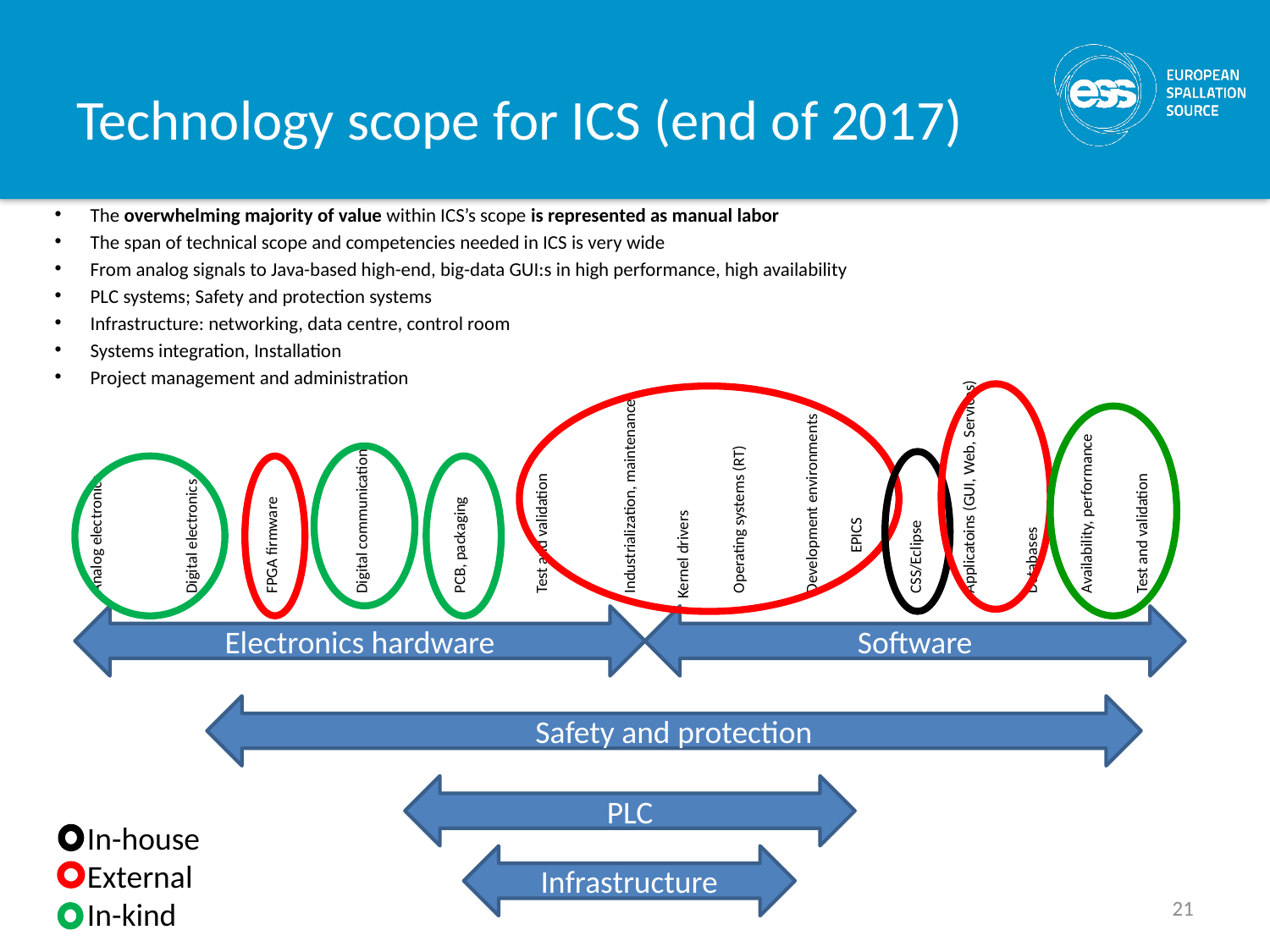

# Technology scope for ICS (end of 2017)
The overwhelming majority of value within ICS’s scope is represented as manual labor
The span of technical scope and competencies needed in ICS is very wide
From analog signals to Java-based high-end, big-data GUI:s in high performance, high availability
PLC systems; Safety and protection systems
Infrastructure: networking, data centre, control room
Systems integration, Installation
Project management and administration

EPICS

Databases
Availability, performance
Applicatoins (GUI, Web, Services)

Development environments
Industrialization, maintenance
Operating systems (RT)
CSS/Eclipse
Kernel drivers
Test and validation
Digital communication
PCB, packaging
Test and validation
Analog electronics
Digital electronics
FPGA firmware
Electronics hardware
Software
Safety and protection
PLC
In-house
External
In-kind

Infrastructure

21